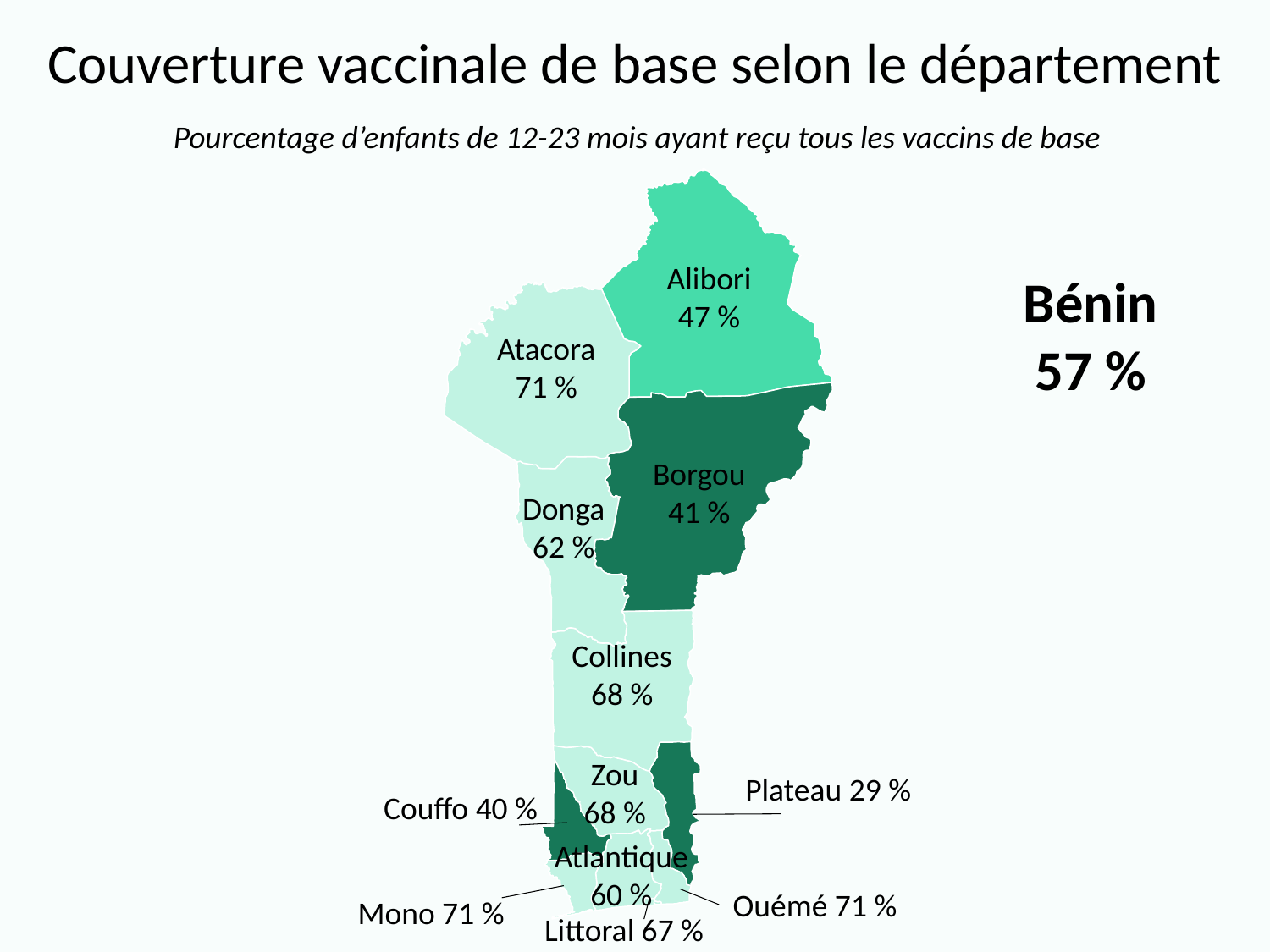

# Couverture vaccinale de base selon le département
Pourcentage d’enfants de 12-23 mois ayant reçu tous les vaccins de base

Alibori
47 %
Bénin
57 %
Atacora
71 %
Borgou
41 %
Donga
62 %
Collines
68 %
Zou
68 %
Plateau 29 %
Couffo 40 %
Atlantique
60 %
Ouémé 71 %
Mono 71 %
Littoral 67 %